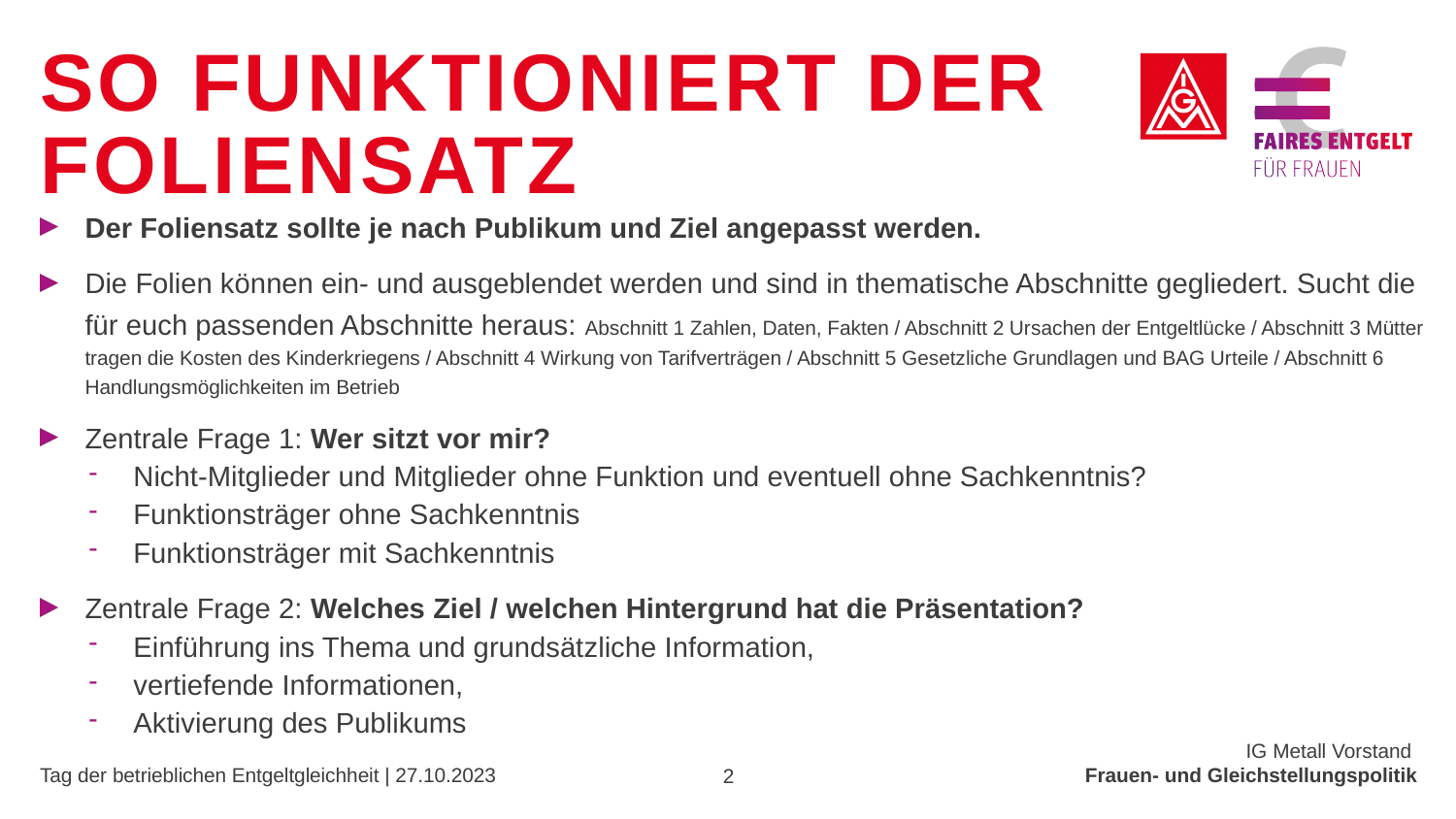

So funktioniert der
Foliensatz
Der Foliensatz sollte je nach Publikum und Ziel angepasst werden.
Die Folien können ein- und ausgeblendet werden und sind in thematische Abschnitte gegliedert. Sucht die für euch passenden Abschnitte heraus: Abschnitt 1 Zahlen, Daten, Fakten / Abschnitt 2 Ursachen der Entgeltlücke / Abschnitt 3 Mütter tragen die Kosten des Kinderkriegens / Abschnitt 4 Wirkung von Tarifverträgen / Abschnitt 5 Gesetzliche Grundlagen und BAG Urteile / Abschnitt 6 Handlungsmöglichkeiten im Betrieb
Zentrale Frage 1: Wer sitzt vor mir?
Nicht-Mitglieder und Mitglieder ohne Funktion und eventuell ohne Sachkenntnis?
Funktionsträger ohne Sachkenntnis
Funktionsträger mit Sachkenntnis
Zentrale Frage 2: Welches Ziel / welchen Hintergrund hat die Präsentation?
Einführung ins Thema und grundsätzliche Information,
vertiefende Informationen,
Aktivierung des Publikums